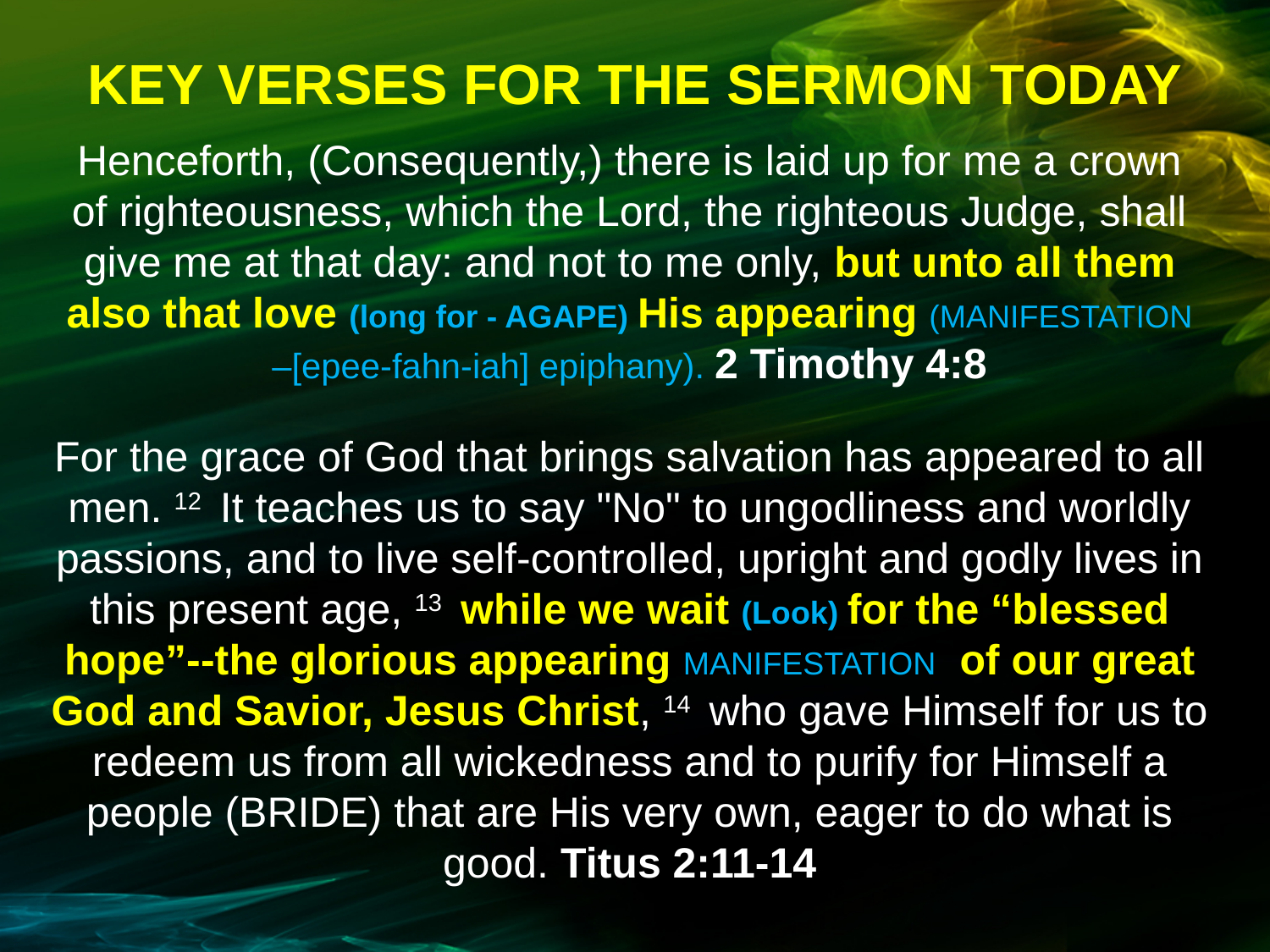

KEY VERSES FOR THE SERMON TODAY
Henceforth, (Consequently,) there is laid up for me a crown of righteousness, which the Lord, the righteous Judge, shall give me at that day: and not to me only, but unto all them also that love (long for - AGAPE) His appearing (MANIFESTATION –[epee-fahn-iah] epiphany). 2 Timothy 4:8
For the grace of God that brings salvation has appeared to all men. 12  It teaches us to say "No" to ungodliness and worldly passions, and to live self-controlled, upright and godly lives in this present age, 13  while we wait (Look) for the “blessed hope”--the glorious appearing MANIFESTATION  of our great God and Savior, Jesus Christ, 14  who gave Himself for us to redeem us from all wickedness and to purify for Himself a people (BRIDE) that are His very own, eager to do what is good. Titus 2:11-14